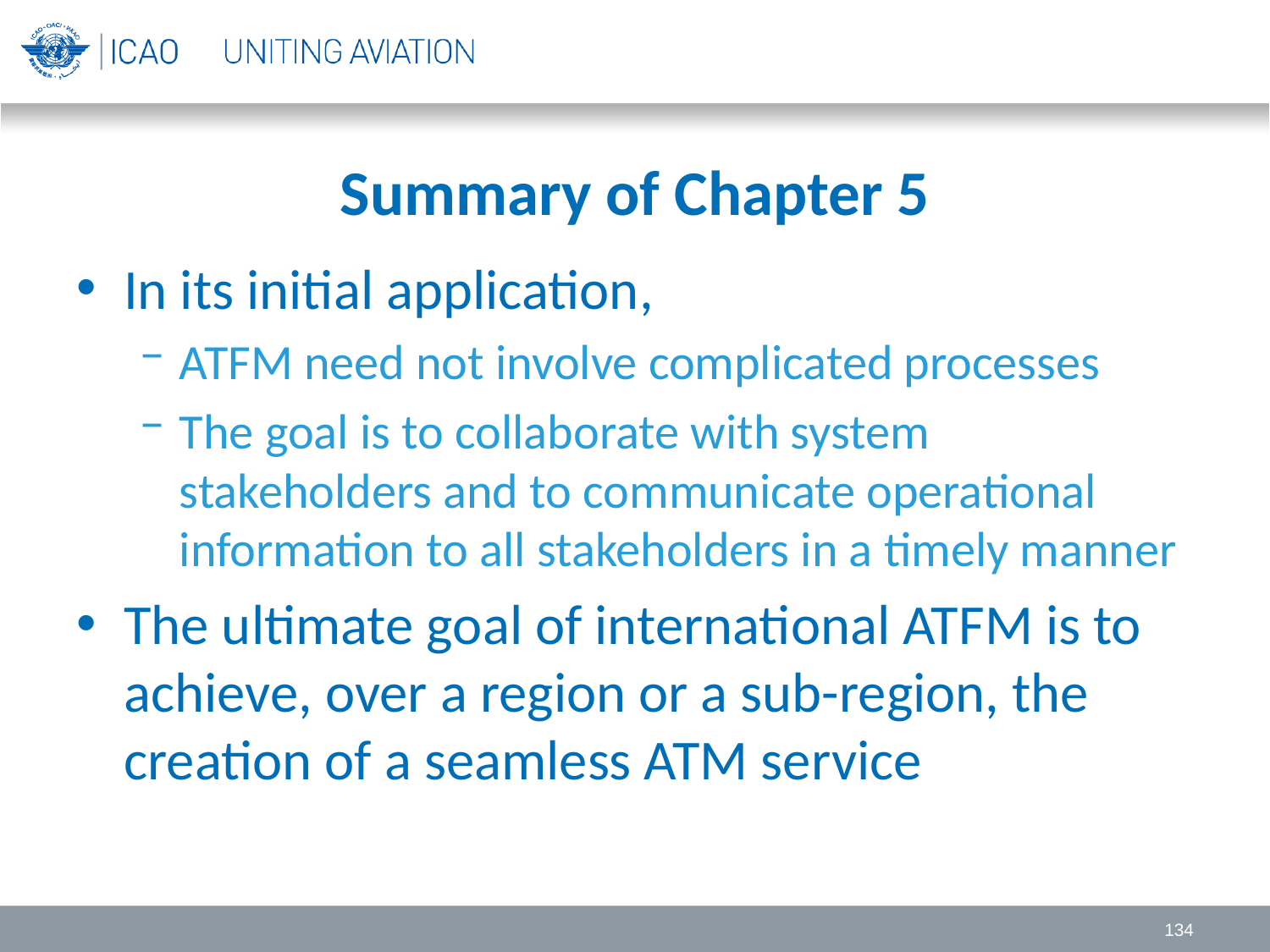

# Summary of Chapter 5
In its initial application,
ATFM need not involve complicated processes
The goal is to collaborate with system stakeholders and to communicate operational information to all stakeholders in a timely manner
The ultimate goal of international ATFM is to achieve, over a region or a sub-region, the creation of a seamless ATM service

134